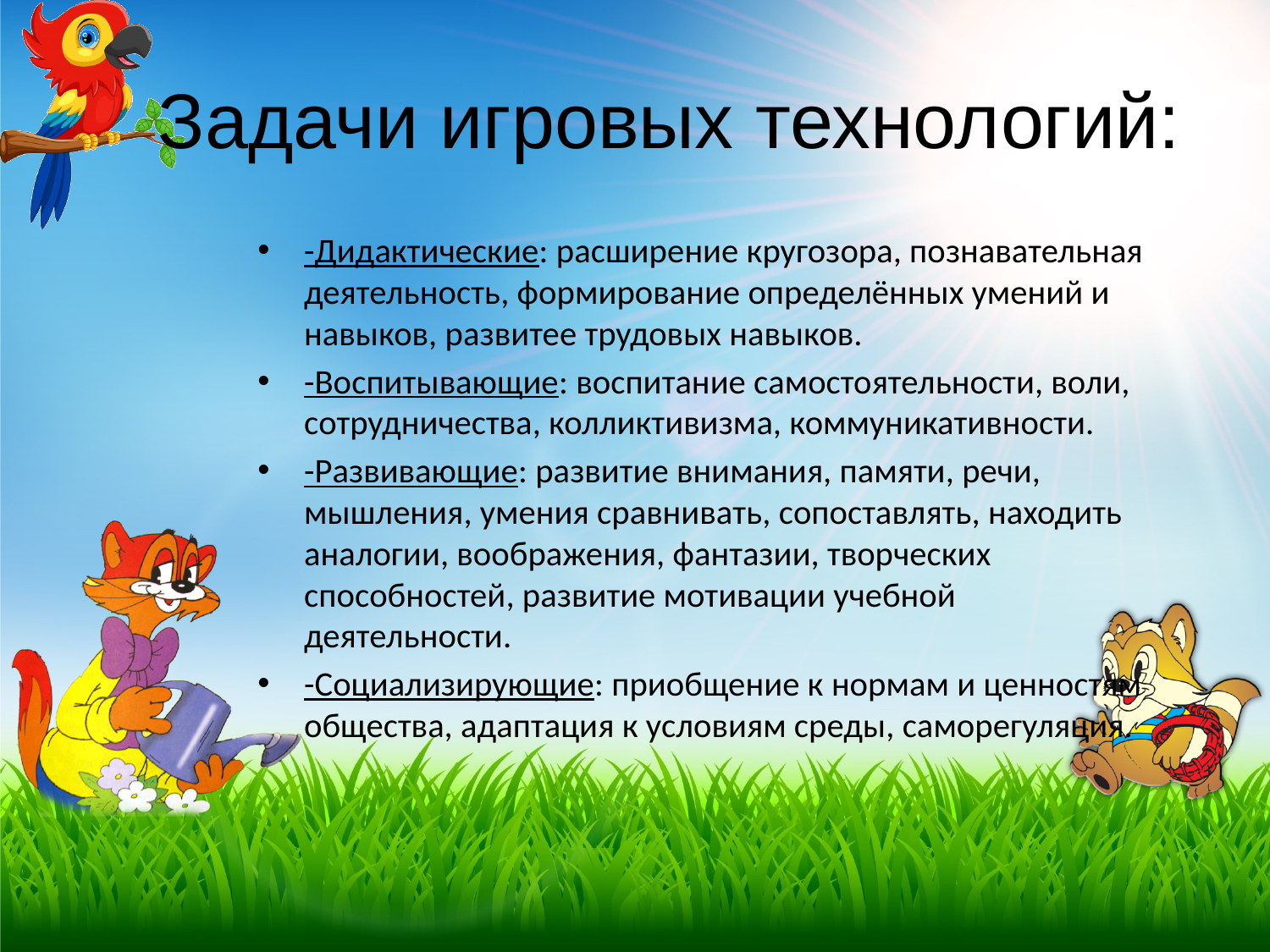

# Задачи игровых технологий:
-Дидактические: расширение кругозора, познавательная деятельность, формирование определённых умений и навыков, развитее трудовых навыков.
-Воспитывающие: воспитание самостоятельности, воли, сотрудничества, колликтивизма, коммуникативности.
-Развивающие: развитие внимания, памяти, речи, мышления, умения сравнивать, сопоставлять, находить аналогии, воображения, фантазии, творческих способностей, развитие мотивации учебной деятельности.
-Социализирующие: приобщение к нормам и ценностям общества, адаптация к условиям среды, саморегуляция.